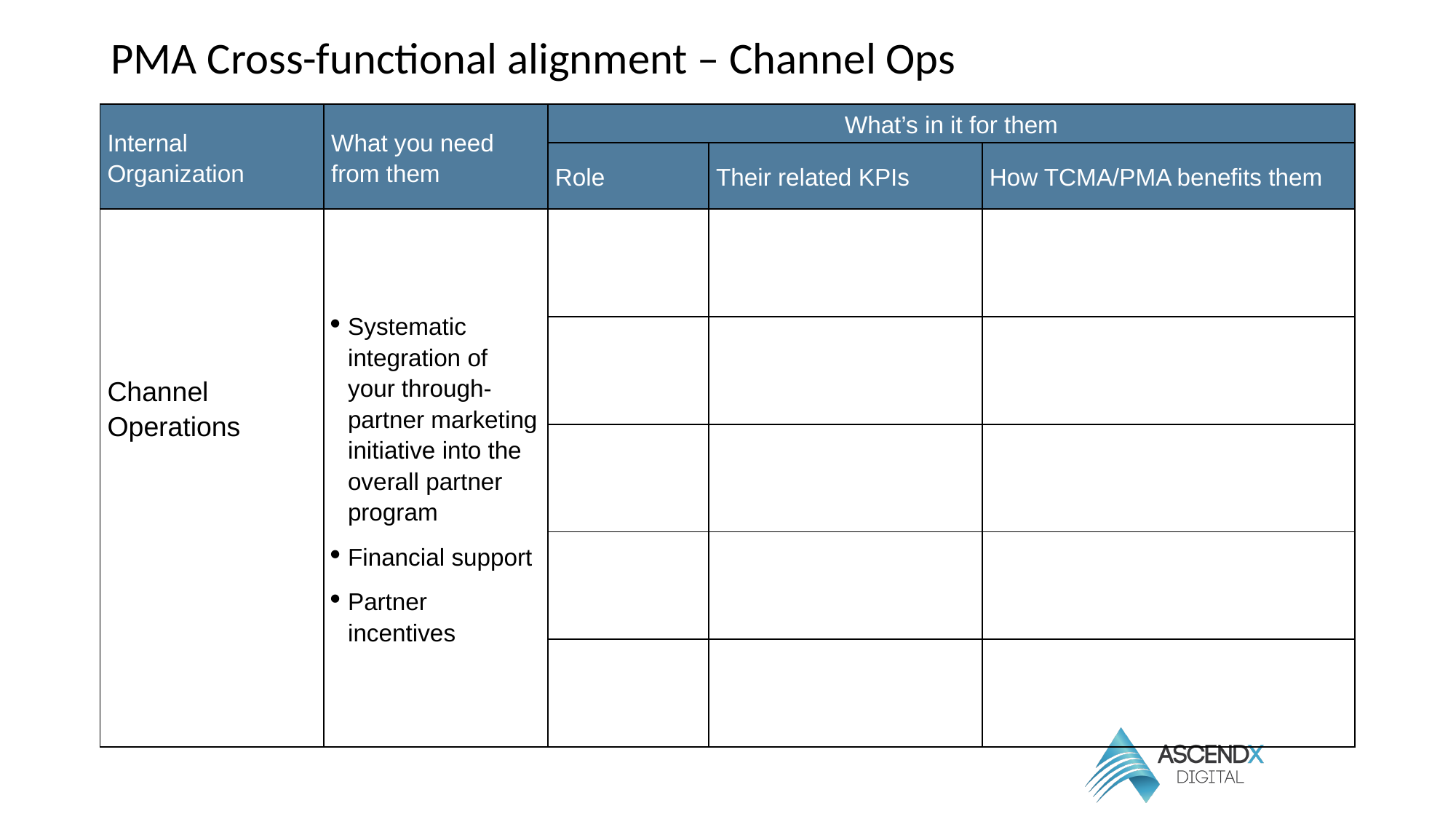

# PMA Cross-functional alignment – Channel Ops
| Internal Organization | What you need from them | What’s in it for them |  |  |
| --- | --- | --- | --- | --- |
|  |  | Role | Their related KPIs | How TCMA/PMA benefits them |
| Channel Operations | Systematic integration of your through-partner marketing initiative into the overall partner program Financial support Partner incentives |  |  |  |
|  |  |  |  |  |
|  |  |  |  |  |
|  |  |  |  |  |
|  |  |  |  |  |